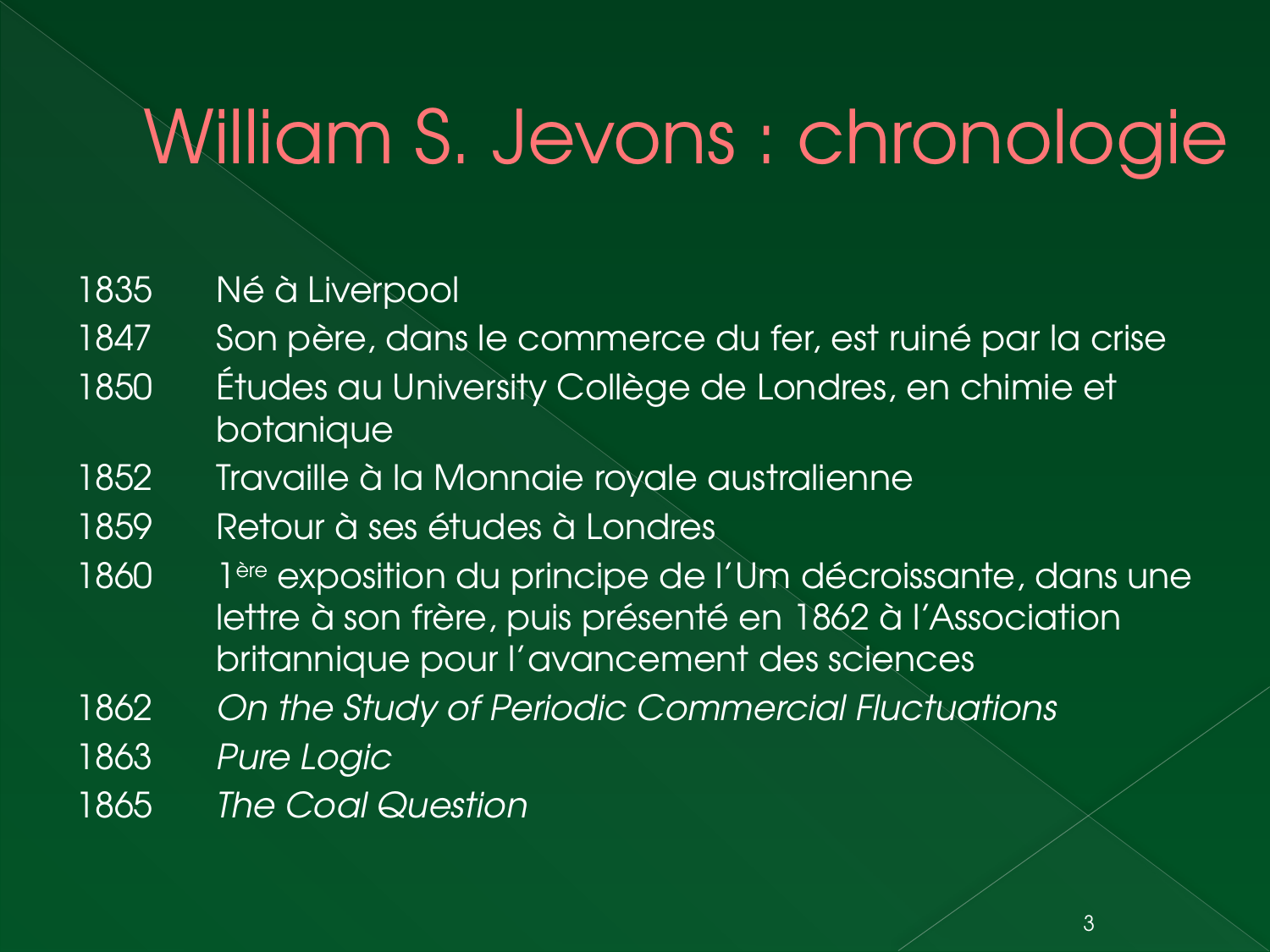

# William S. Jevons : chronologie
1835	Né à Liverpool
1847	Son père, dans le commerce du fer, est ruiné par la crise
1850	Études au University Collège de Londres, en chimie et botanique
1852 	Travaille à la Monnaie royale australienne
1859	Retour à ses études à Londres
1860	1ère exposition du principe de l’Um décroissante, dans une lettre à son frère, puis présenté en 1862 à l’Association britannique pour l’avancement des sciences
1862	On the Study of Periodic Commercial Fluctuations
1863 	Pure Logic
1865 	The Coal Question
3